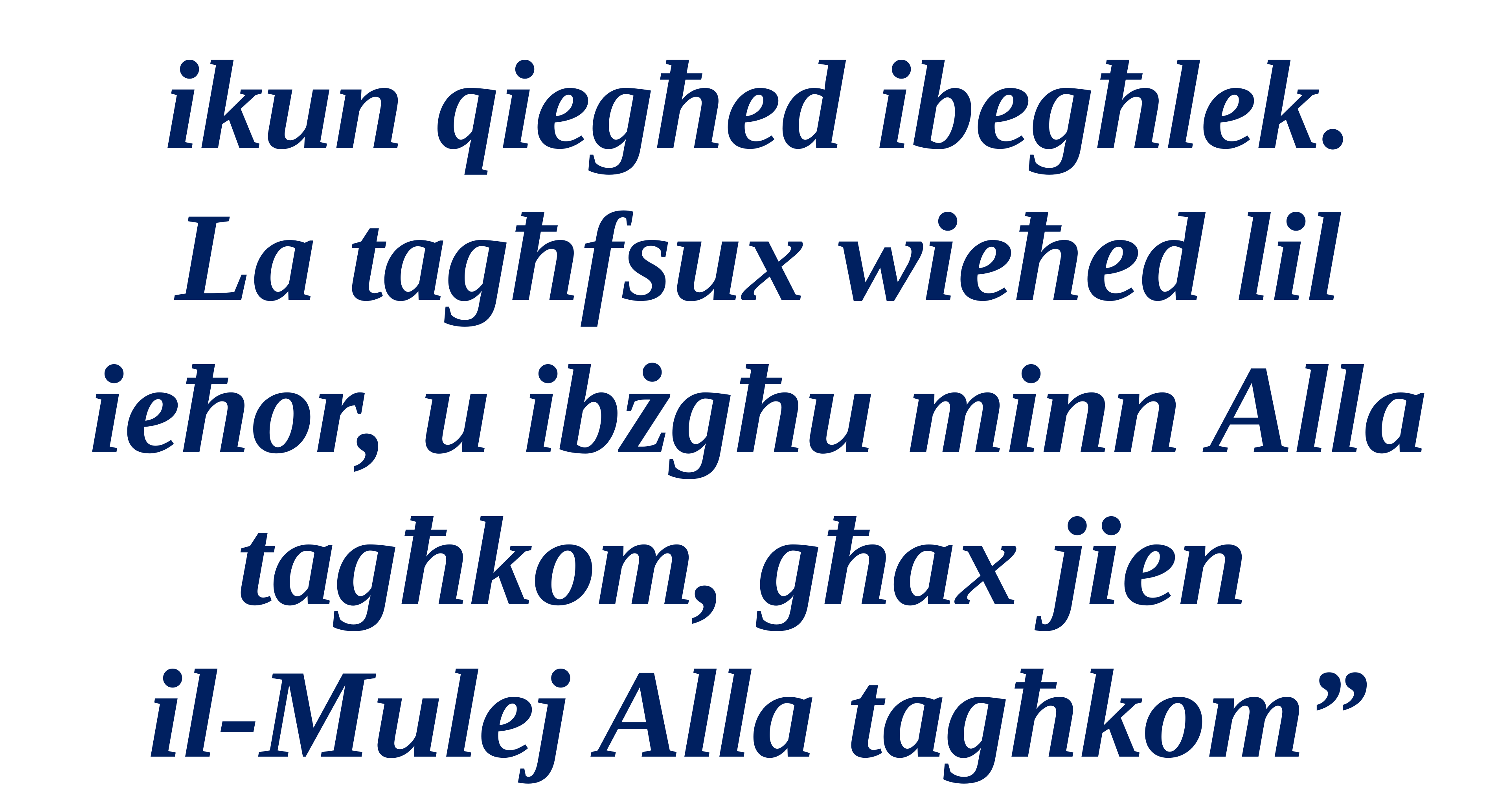

ikun qiegħed ibegħlek.
La tagħfsux wieħed lil ieħor, u ibżgħu minn Alla tagħkom, għax jien
il-Mulej Alla tagħkom”